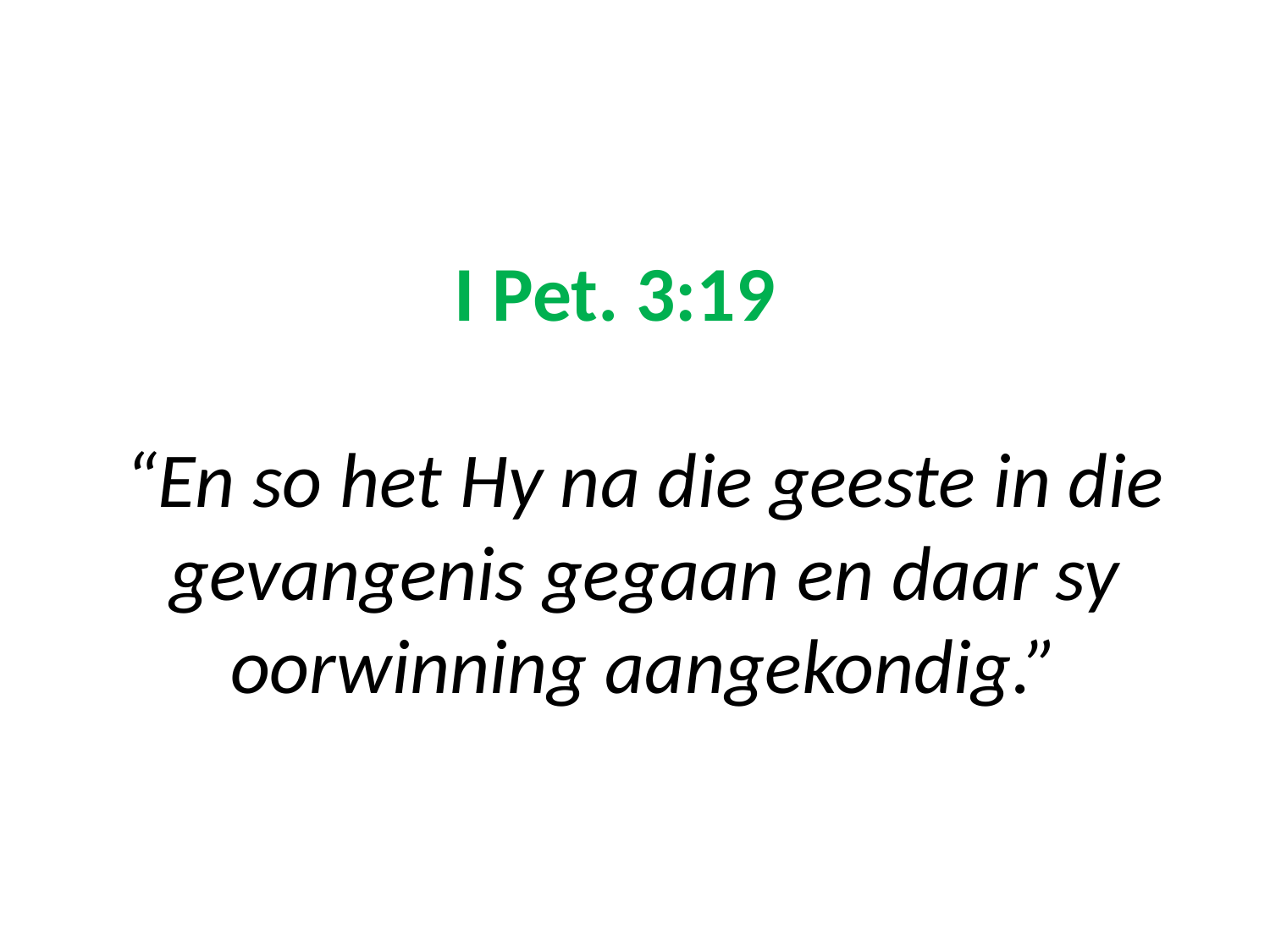

# I Pet. 3:19 “En so het Hy na die geeste in die gevangenis gegaan en daar sy oorwinning aangekondig.”